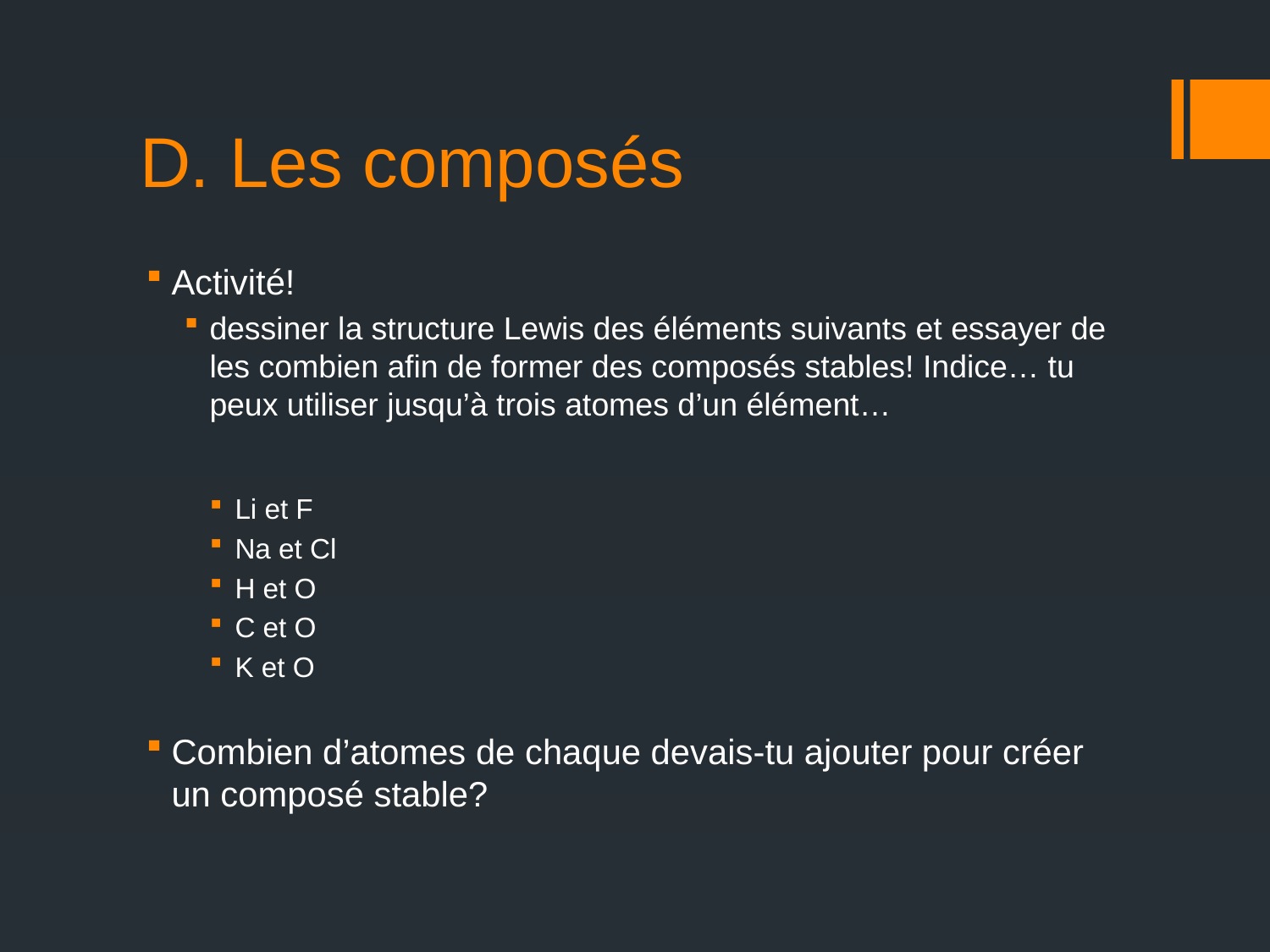

# D. Les composés
Activité!
dessiner la structure Lewis des éléments suivants et essayer de les combien afin de former des composés stables! Indice… tu peux utiliser jusqu’à trois atomes d’un élément…

Li et F
Na et Cl
H et O
C et O
K et O

Combien d’atomes de chaque devais-tu ajouter pour créer un composé stable?